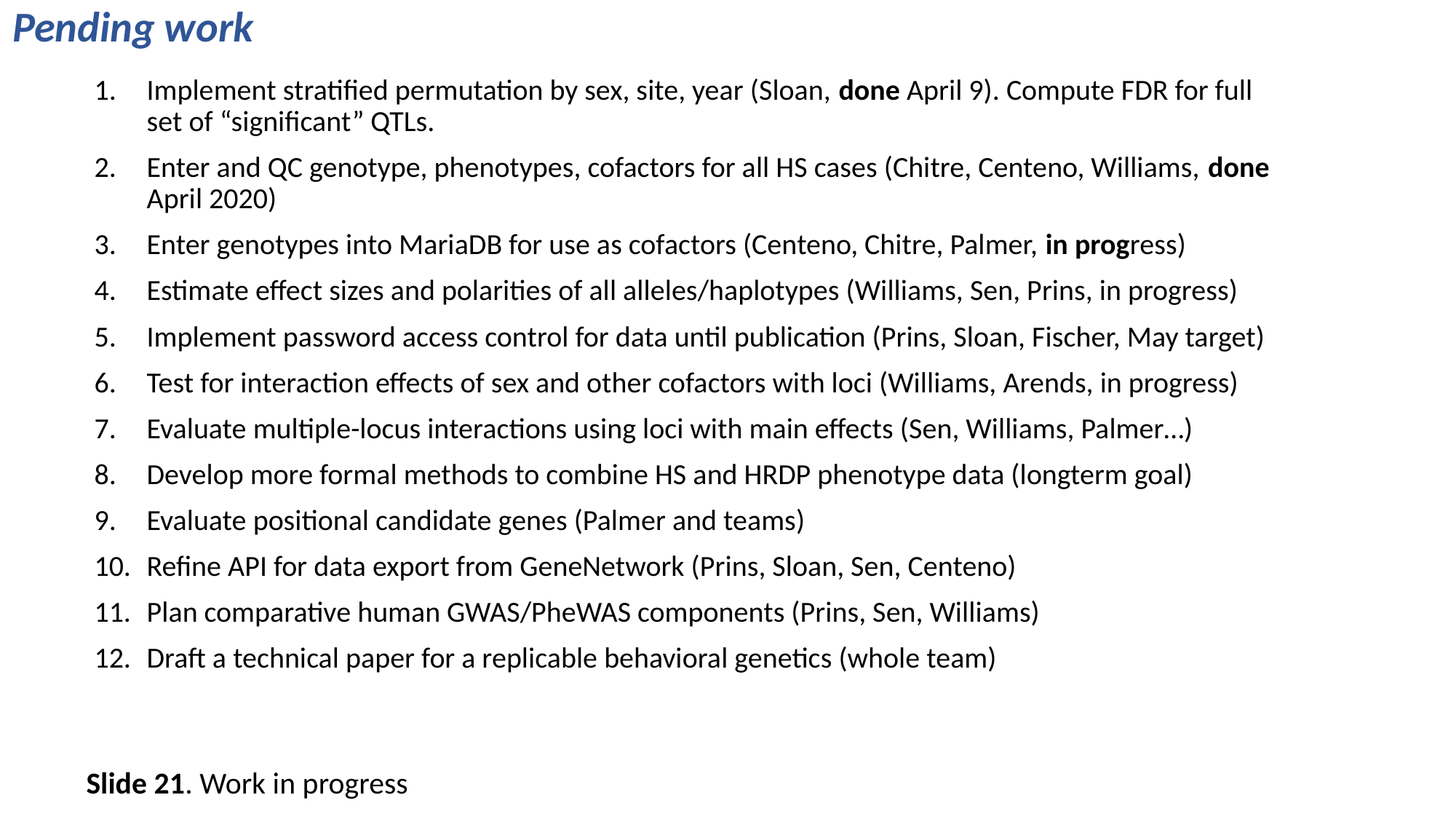

Pending work
Implement stratified permutation by sex, site, year (Sloan, done April 9). Compute FDR for full set of “significant” QTLs.
Enter and QC genotype, phenotypes, cofactors for all HS cases (Chitre, Centeno, Williams, done April 2020)
Enter genotypes into MariaDB for use as cofactors (Centeno, Chitre, Palmer, in progress)
Estimate effect sizes and polarities of all alleles/haplotypes (Williams, Sen, Prins, in progress)
Implement password access control for data until publication (Prins, Sloan, Fischer, May target)
Test for interaction effects of sex and other cofactors with loci (Williams, Arends, in progress)
Evaluate multiple-locus interactions using loci with main effects (Sen, Williams, Palmer…)
Develop more formal methods to combine HS and HRDP phenotype data (longterm goal)
Evaluate positional candidate genes (Palmer and teams)
Refine API for data export from GeneNetwork (Prins, Sloan, Sen, Centeno)
Plan comparative human GWAS/PheWAS components (Prins, Sen, Williams)
Draft a technical paper for a replicable behavioral genetics (whole team)
Slide 21. Work in progress